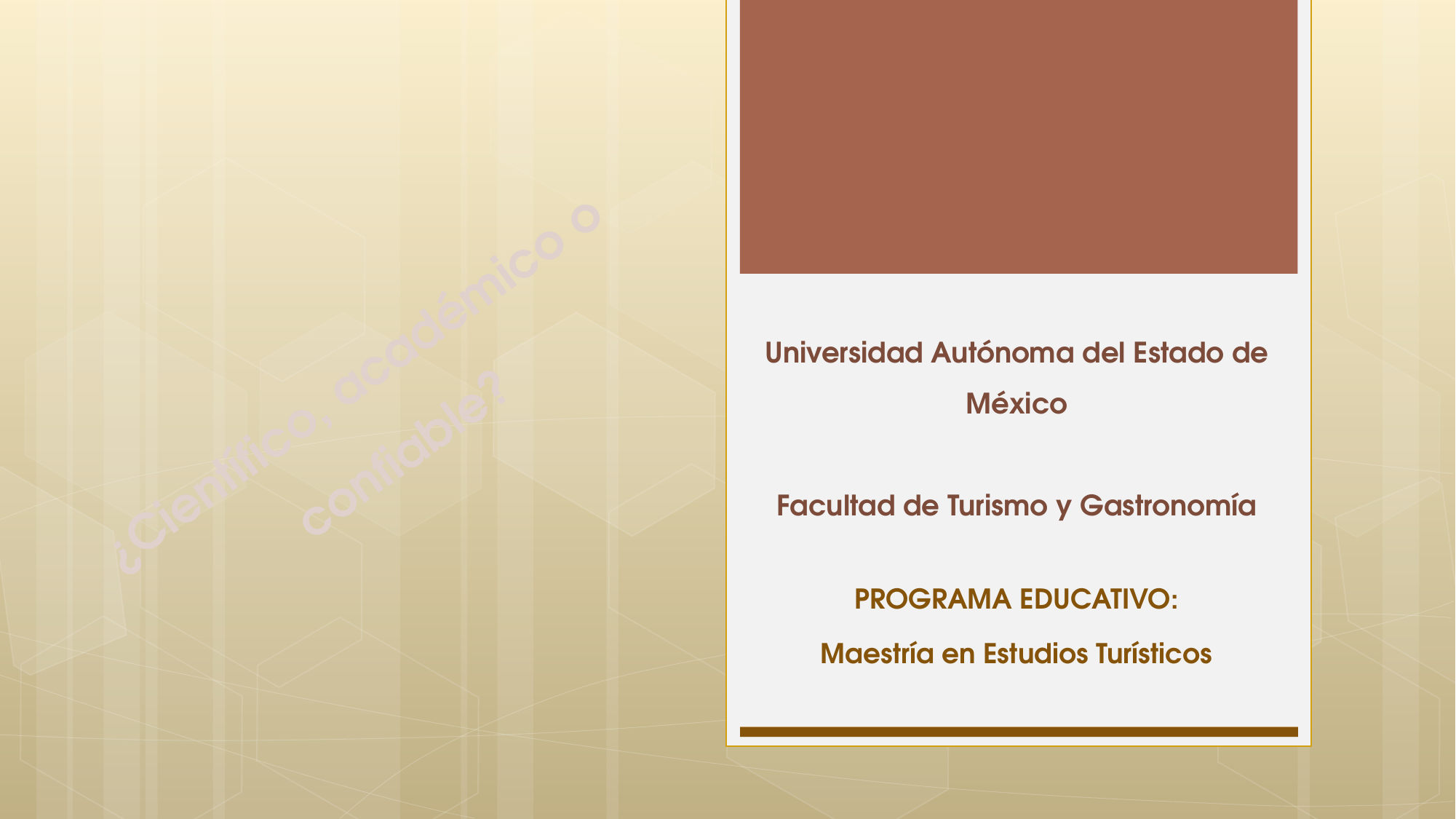

# Universidad Autónoma del Estado de México Facultad de Turismo y Gastronomía
¿Científico, académico o confiable?
PROGRAMA EDUCATIVO:
Maestría en Estudios Turísticos